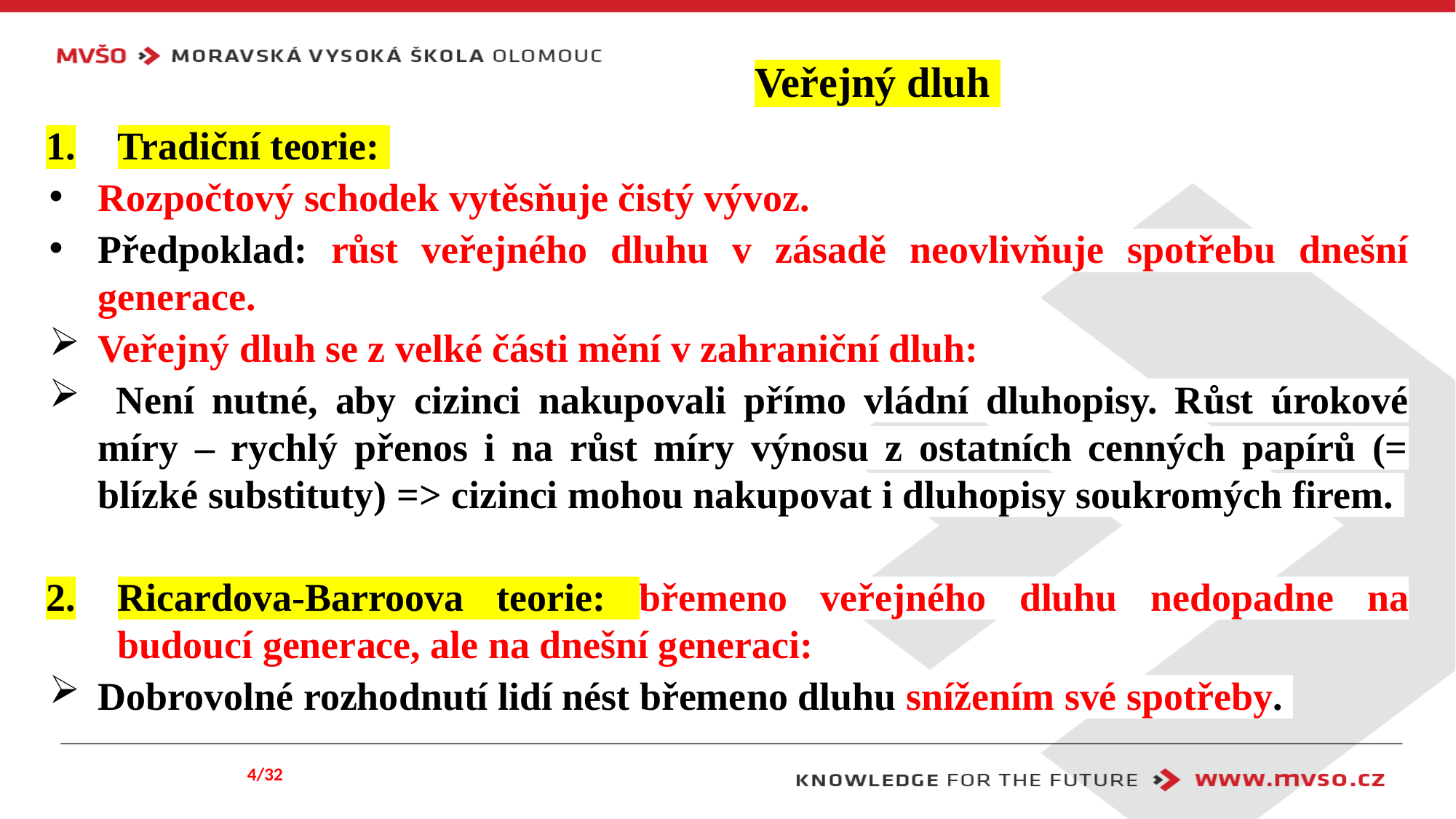

# Veřejný dluh
Tradiční teorie:
Rozpočtový schodek vytěsňuje čistý vývoz.
Předpoklad: růst veřejného dluhu v zásadě neovlivňuje spotřebu dnešní generace.
Veřejný dluh se z velké části mění v zahraniční dluh:
 Není nutné, aby cizinci nakupovali přímo vládní dluhopisy. Růst úrokové míry – rychlý přenos i na růst míry výnosu z ostatních cenných papírů (= blízké substituty) => cizinci mohou nakupovat i dluhopisy soukromých firem.

Ricardova-Barroova teorie: břemeno veřejného dluhu nedopadne na budoucí generace, ale na dnešní generaci:
Dobrovolné rozhodnutí lidí nést břemeno dluhu snížením své spotřeby.
4/32